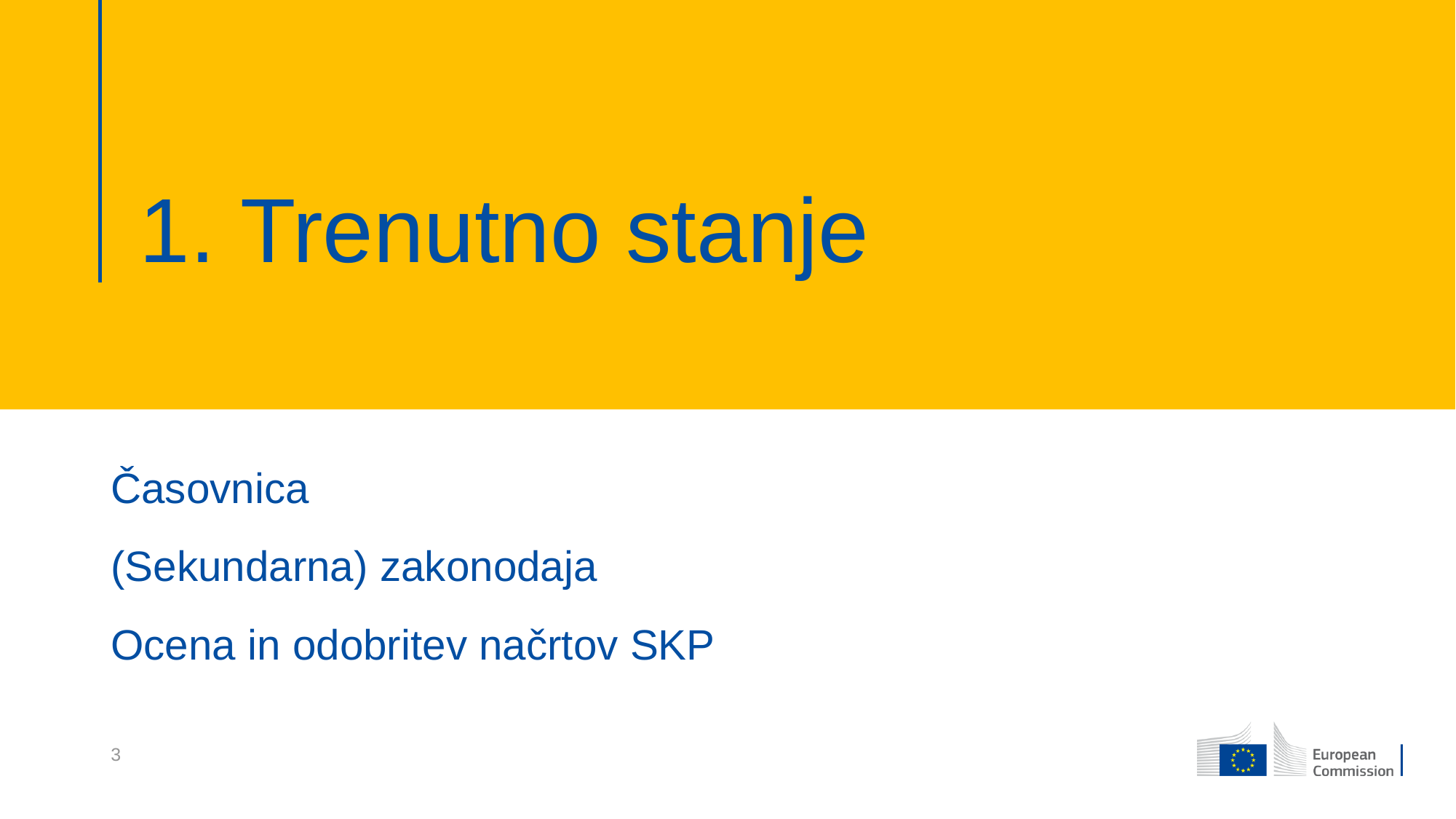

# 1. Trenutno stanje
Časovnica
(Sekundarna) zakonodaja
Ocena in odobritev načrtov SKP
3